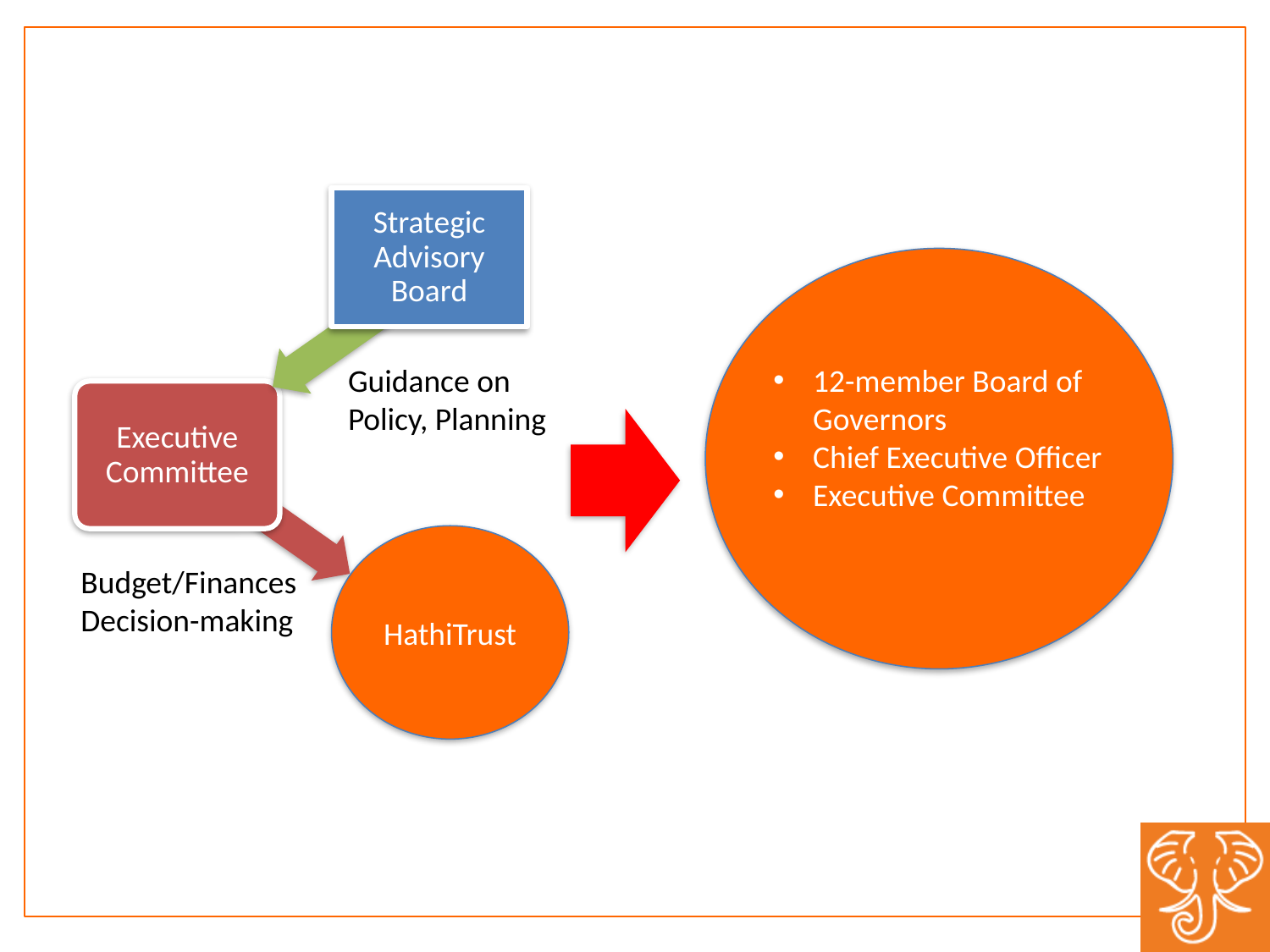

Strategic Advisory Board

Guidance on Policy, Planning
12-member Board of Governors
Chief Executive Officer
Executive Committee

Executive Committee

HathiTrust
Budget/Finances
Decision-making